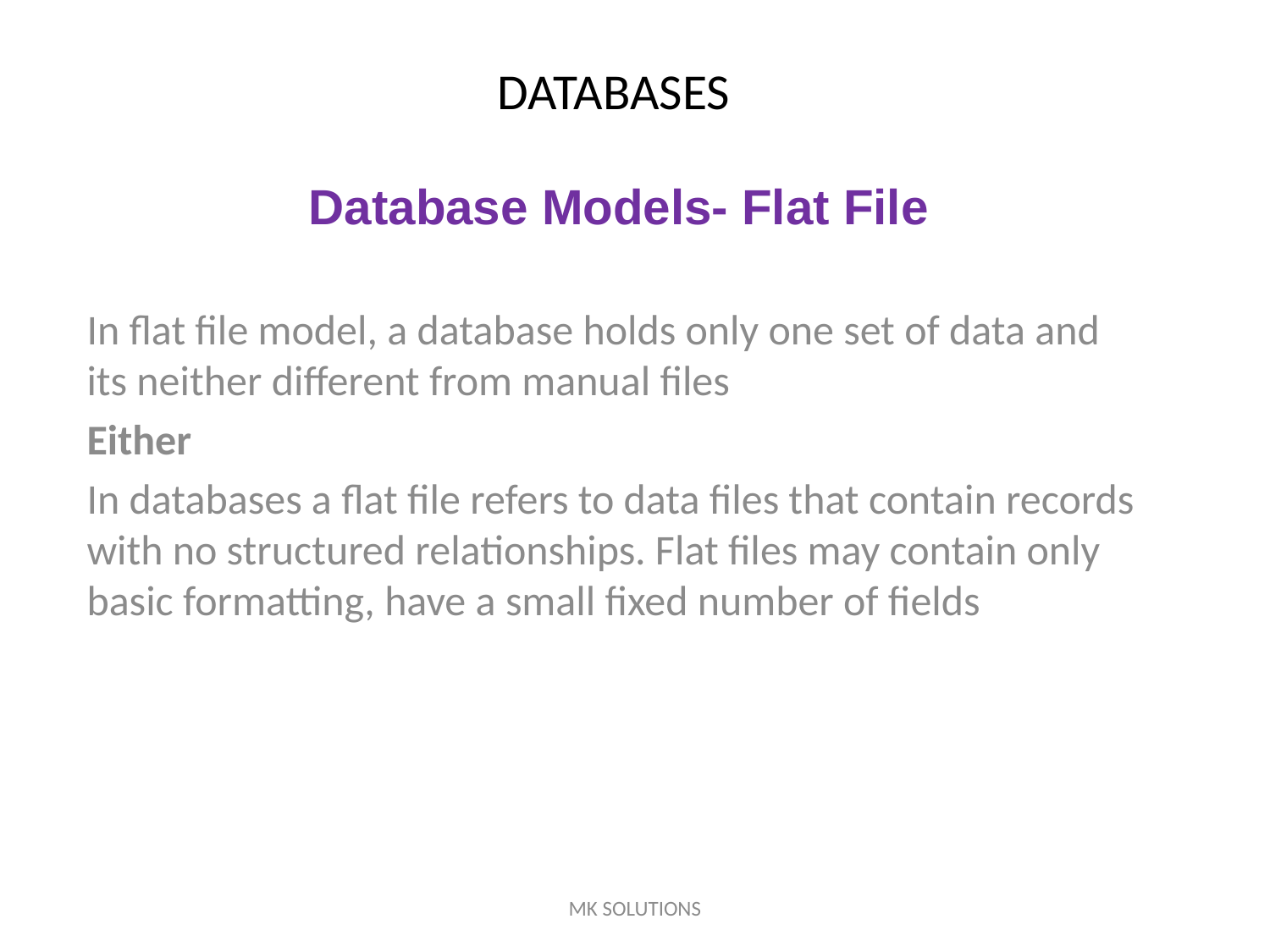

# DATABASES
Database Models- Flat File
In flat file model, a database holds only one set of data and its neither different from manual files
Either
In databases a flat file refers to data files that contain records with no structured relationships. Flat files may contain only basic formatting, have a small fixed number of fields
MK SOLUTIONS